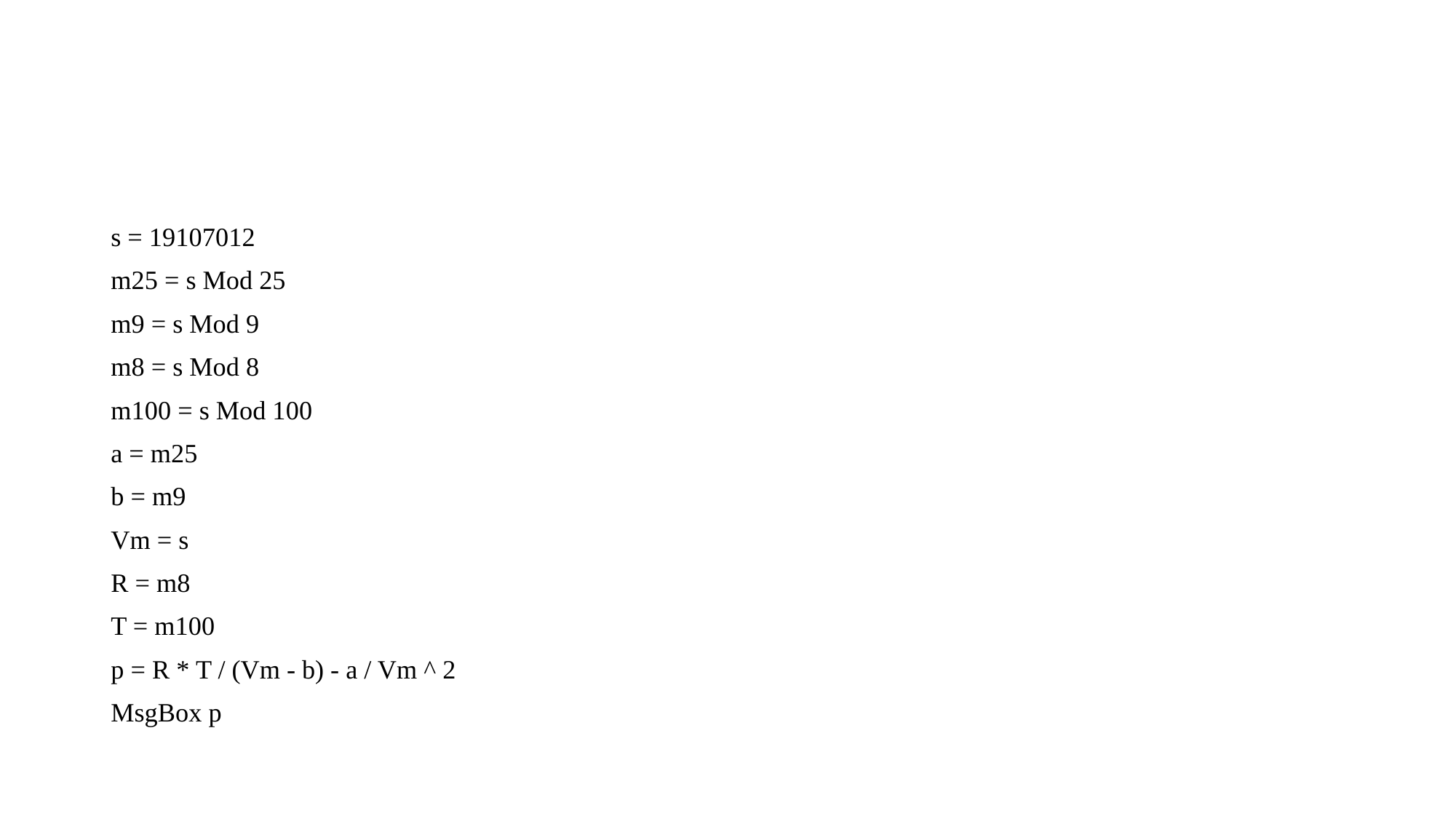

#
s = 19107012
m25 = s Mod 25
m9 = s Mod 9
m8 = s Mod 8
m100 = s Mod 100
a = m25
b = m9
Vm = s
R = m8
T = m100
p = R * T / (Vm - b) - a / Vm ^ 2
MsgBox p